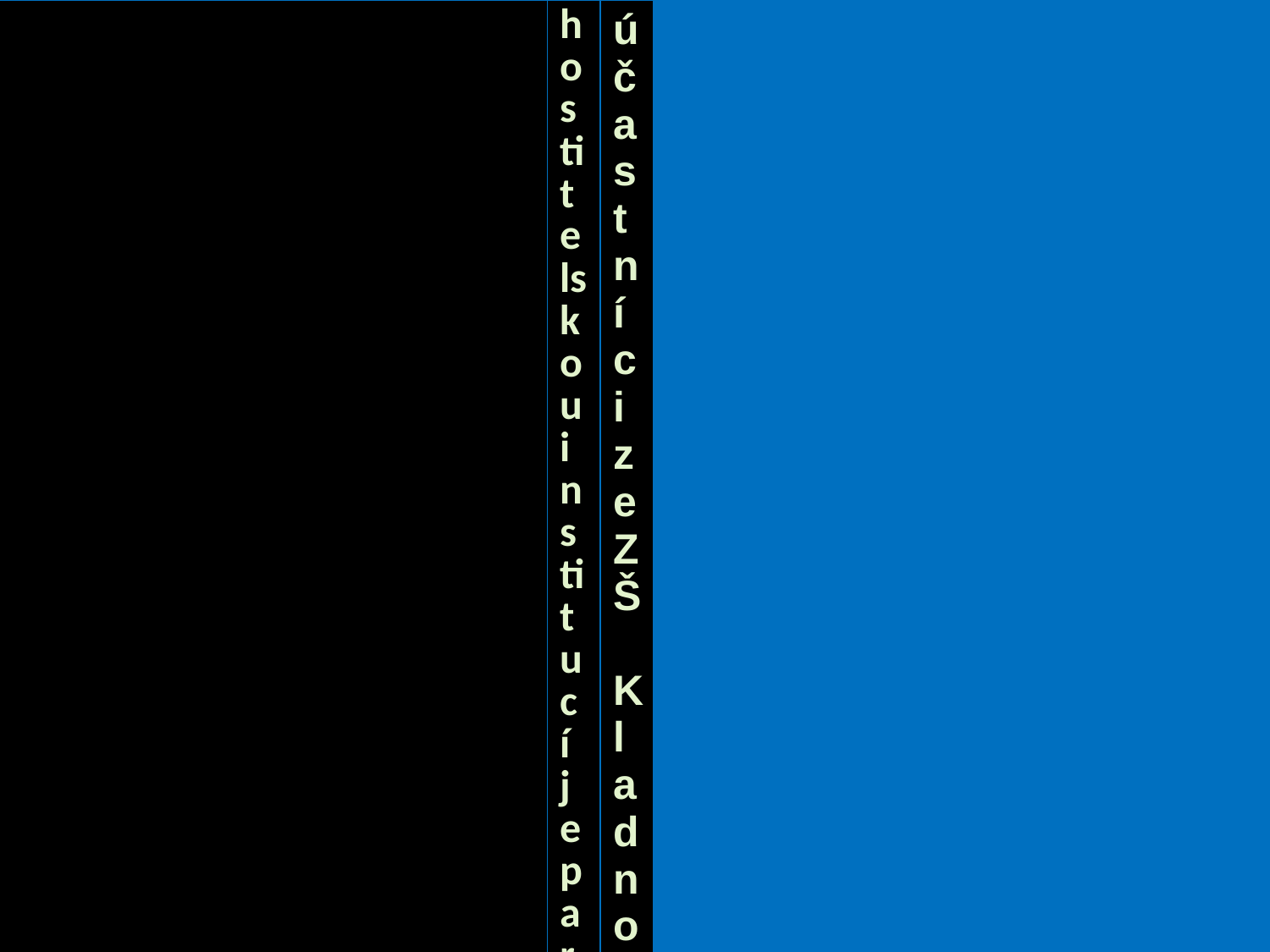

# Časový harmonogram návštěv
| termín | hostitelskou institucí je partnerská škola v | účastníci ze ZŠ Kladno |
| --- | --- | --- |
| 2. – 7. říjen 2015 | ČESKÉ REPUBLICE | koordinátoři ze všech partnerských škol |
| únor 2016 | ŘECKU | 2 učitelé |
| květen 2016 | PORTUGALSKU (1. koncert) | 2 učitelé + 10 žáků |
| prosinec 2016 | ŘECKU (2. koncert) | 2 učitelé + 10 žáků |
| duben 2017 | ČESKÉ REPUBLICE | koordinátoři ze všech partnerských škol |
| květen 2017 | ITÁLII (3. koncert) | 2 učitelé + 10 žáků |